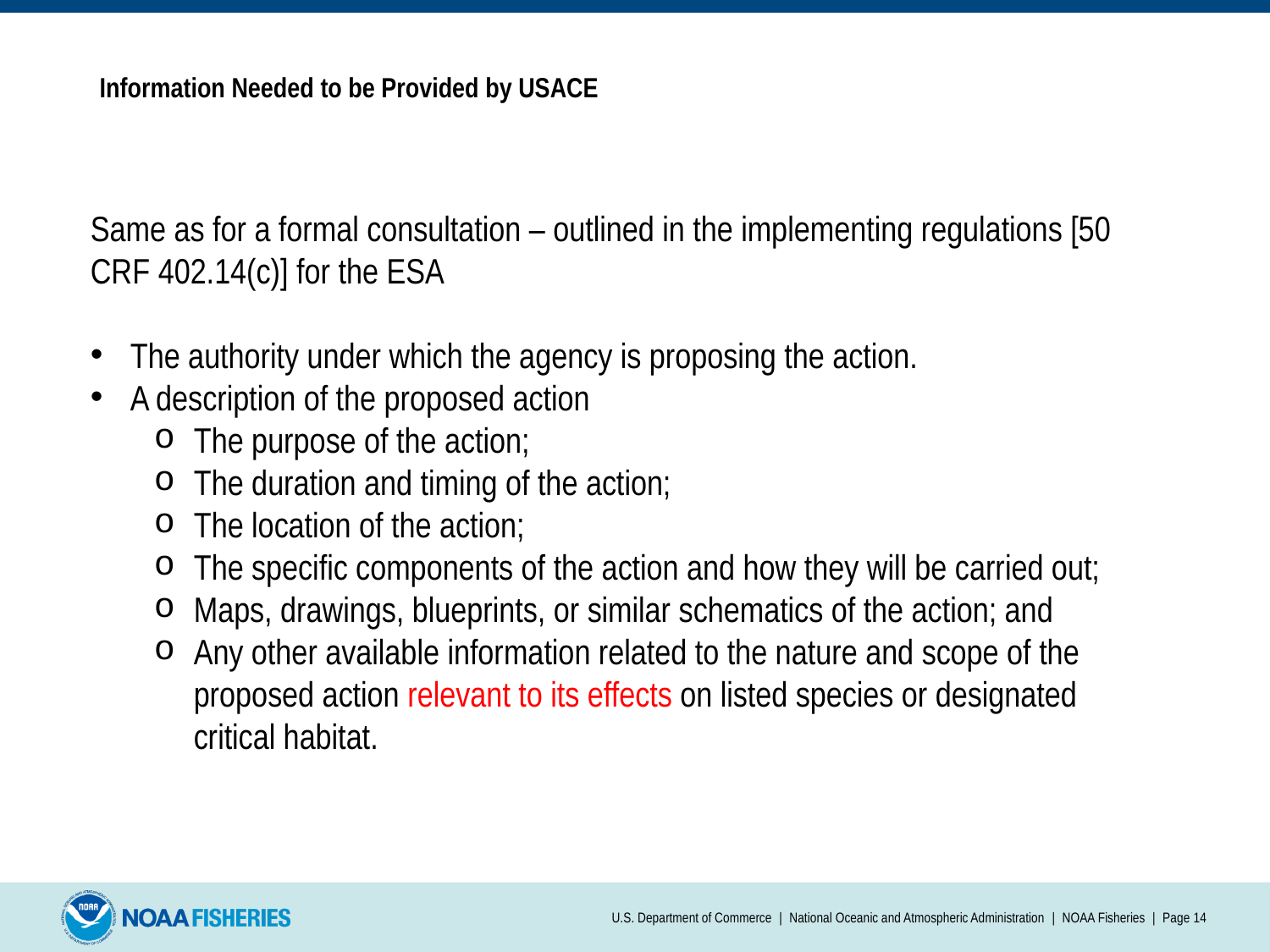

# Information Needed to be Provided by USACE
Same as for a formal consultation – outlined in the implementing regulations [50 CRF 402.14(c)] for the ESA

The authority under which the agency is proposing the action.
A description of the proposed action
The purpose of the action;
The duration and timing of the action;
The location of the action;
The specific components of the action and how they will be carried out;
Maps, drawings, blueprints, or similar schematics of the action; and
Any other available information related to the nature and scope of the proposed action relevant to its effects on listed species or designated critical habitat.
U.S. Department of Commerce | National Oceanic and Atmospheric Administration | NOAA Fisheries | Page 14